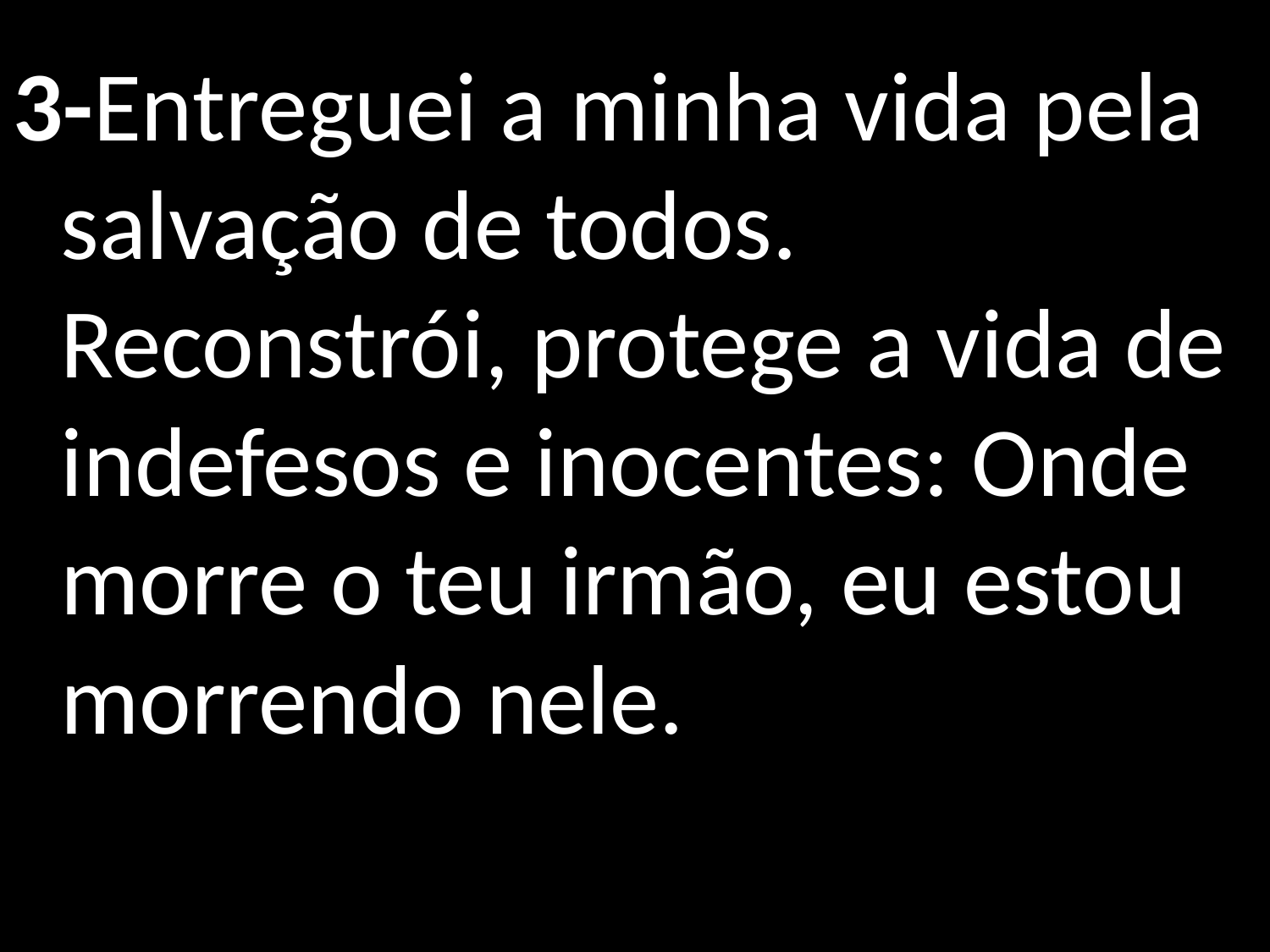

3-Entreguei a minha vida pela salvação de todos. Reconstrói, protege a vida de indefesos e inocentes: Onde morre o teu irmão, eu estou morrendo nele.